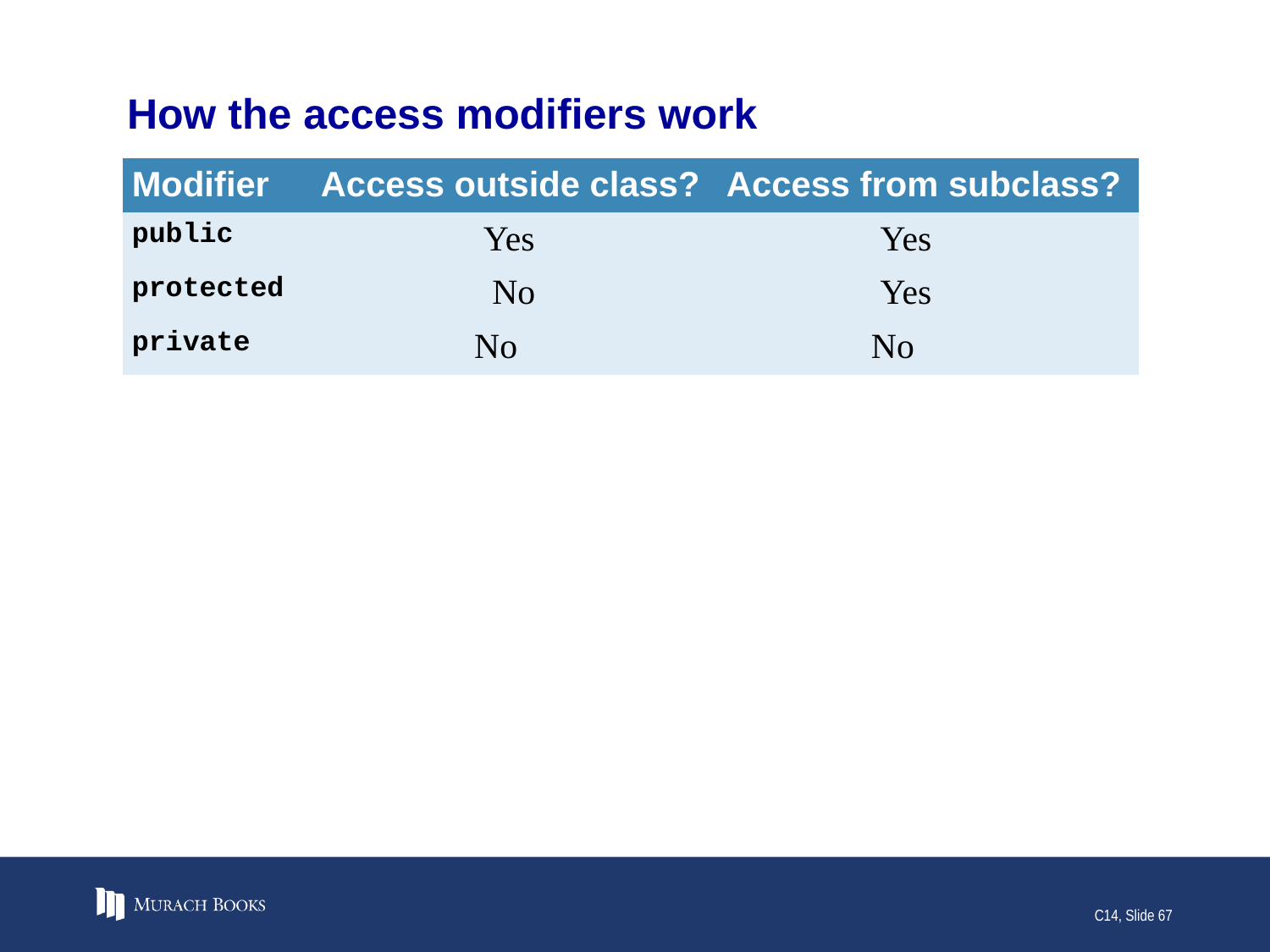

# How the access modifiers work
| Modifier | Access outside class? | Access from subclass? |
| --- | --- | --- |
| public | Yes | Yes |
| protected | No | Yes |
| private | No | No |

C14, Slide 67